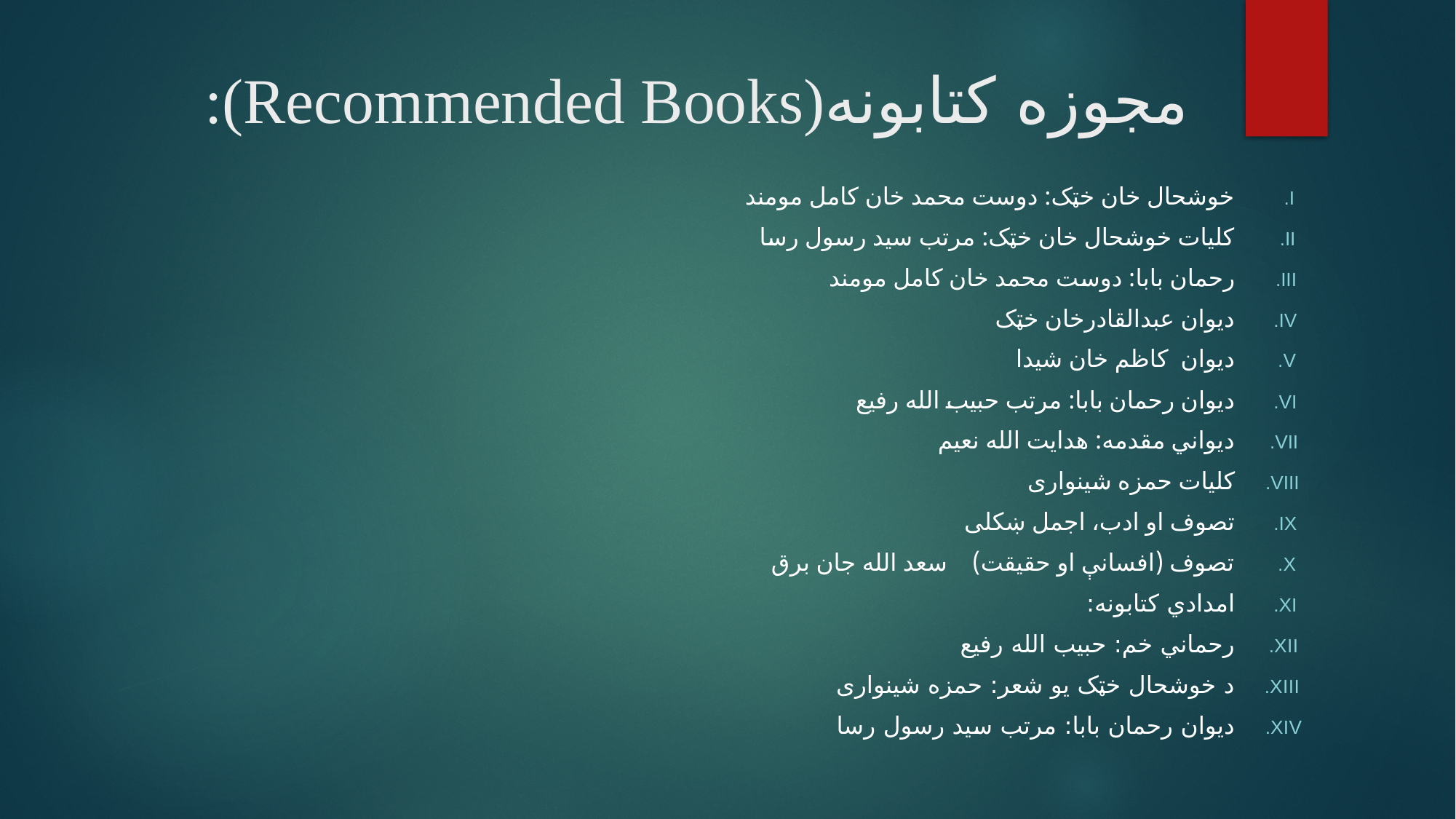

# مجوزه کتابونه(Recommended Books):
خوشحال خان خټک: دوست محمد خان کامل مومند
کليات خوشحال خان خټک: مرتب سيد رسول رسا
رحمان بابا: دوست محمد خان کامل مومند
ديوان عبدالقادرخان خټک
ديوان  کاظم خان شيدا
ديوان رحمان بابا: مرتب حبيب الله رفيع
ديواني مقدمه: هدايت الله نعيم
کليات حمزه شينواری
تصوف او ادب، اجمل ښکلی
تصوف (افسانې او حقيقت)    سعد الله جان برق
امدادي کتابونه:
رحماني خم: حبيب الله رفيع
د خوشحال خټک يو شعر: حمزه شينواری
ديوان رحمان بابا: مرتب سيد رسول رسا